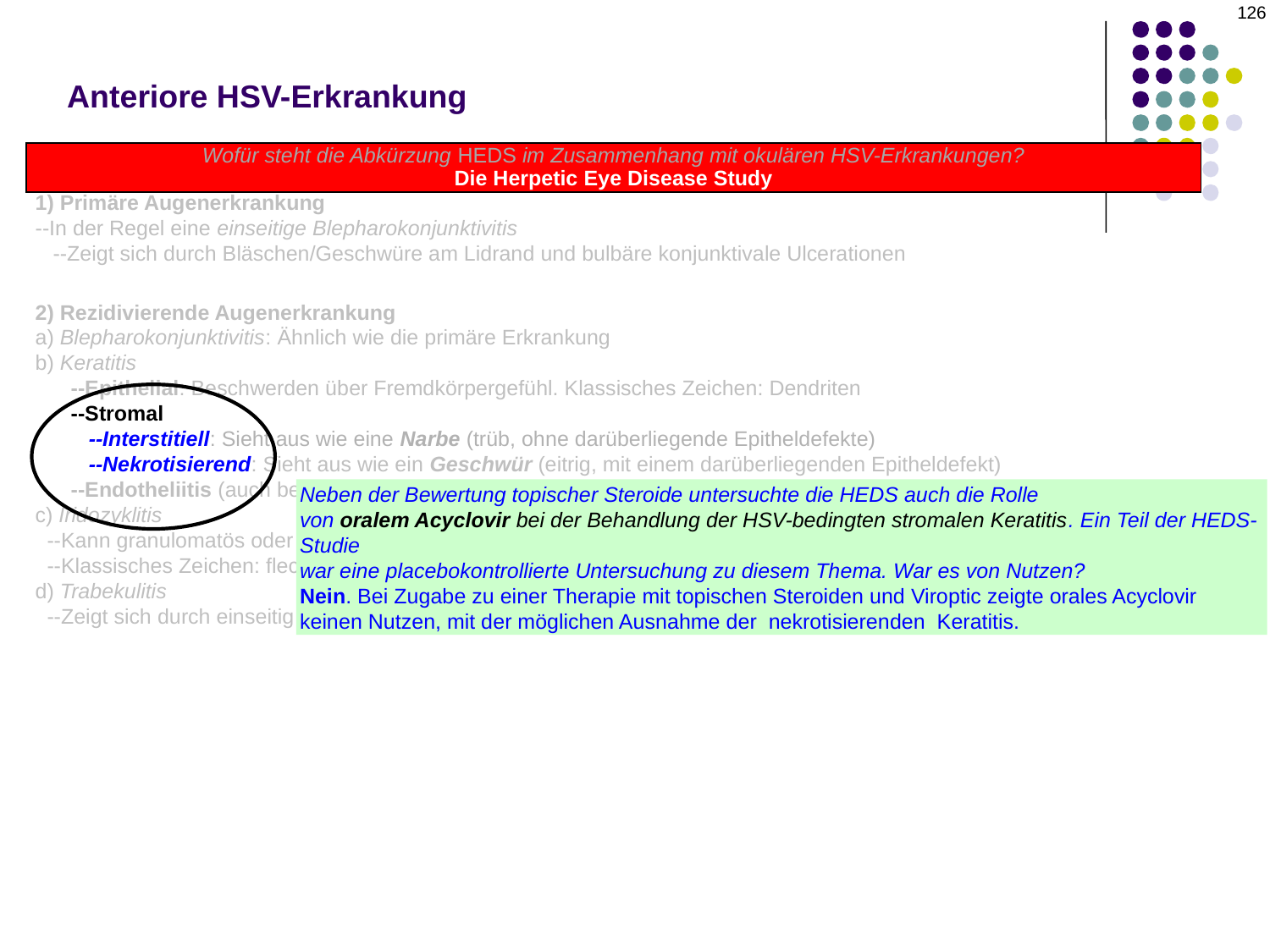

126
# Anteriore HSV-Erkrankung
Wofür steht die Abkürzung HEDS im Zusammenhang mit okulären HSV-Erkrankungen?
Die Herpetic Eye Disease Study
1) Primäre Augenerkrankung
--In der Regel eine einseitige Blepharokonjunktivitis
   --Zeigt sich durch Bläschen/Geschwüre am Lidrand und bulbäre konjunktivale Ulcerationen

2) Rezidivierende Augenerkrankung
a) Blepharokonjunktivitis: Ähnlich wie die primäre Erkrankung
b) Keratitis
      --Epithelial: Beschwerden über Fremdkörpergefühl. Klassisches Zeichen: Dendriten
      --Stromal
         --Interstitiell: Sieht aus wie eine Narbe (trüb, ohne darüberliegende Epitheldefekte)
         --Nekrotisierend: Sieht aus wie ein Geschwür (eitrig, mit einem darüberliegenden Epitheldefekt)
      --Endotheliitis (auch bekannt als disciforme Keratitis): Zeigt sich als scheibenförmiger ödematöser Bereich mit KP
c) Iridozyklitis
  --Kann granulomatös oder nicht-granulomatös sein
  --Klassisches Zeichen: fleckige Durchleuchtungsdefekte der Iris
d) Trabekulitis
  --Zeigt sich durch einseitig erhöhten Augeninnendruck

Neben der Bewertung topischer Steroide untersuchte die HEDS auch die Rolle
von oralem Acyclovir bei der Behandlung der HSV-bedingten stromalen Keratitis. Ein Teil der HEDS-Studie
war eine placebokontrollierte Untersuchung zu diesem Thema. War es von Nutzen?
Nein. Bei Zugabe zu einer Therapie mit topischen Steroiden und Viroptic zeigte orales Acyclovir
keinen Nutzen, mit der möglichen Ausnahme der  nekrotisierenden  Keratitis.